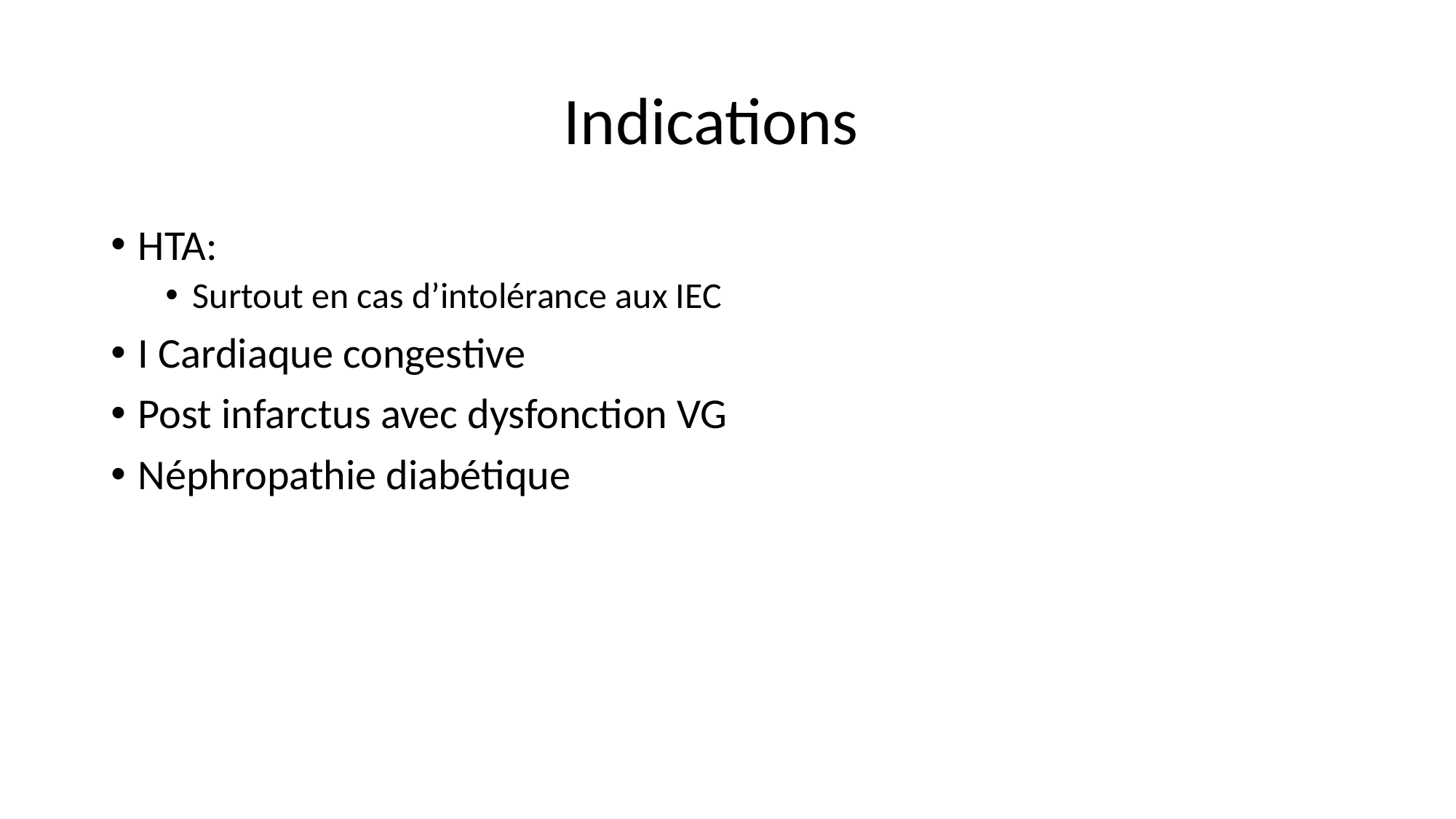

# Indications
HTA:
Surtout en cas d’intolérance aux IEC
I Cardiaque congestive
Post infarctus avec dysfonction VG
Néphropathie diabétique